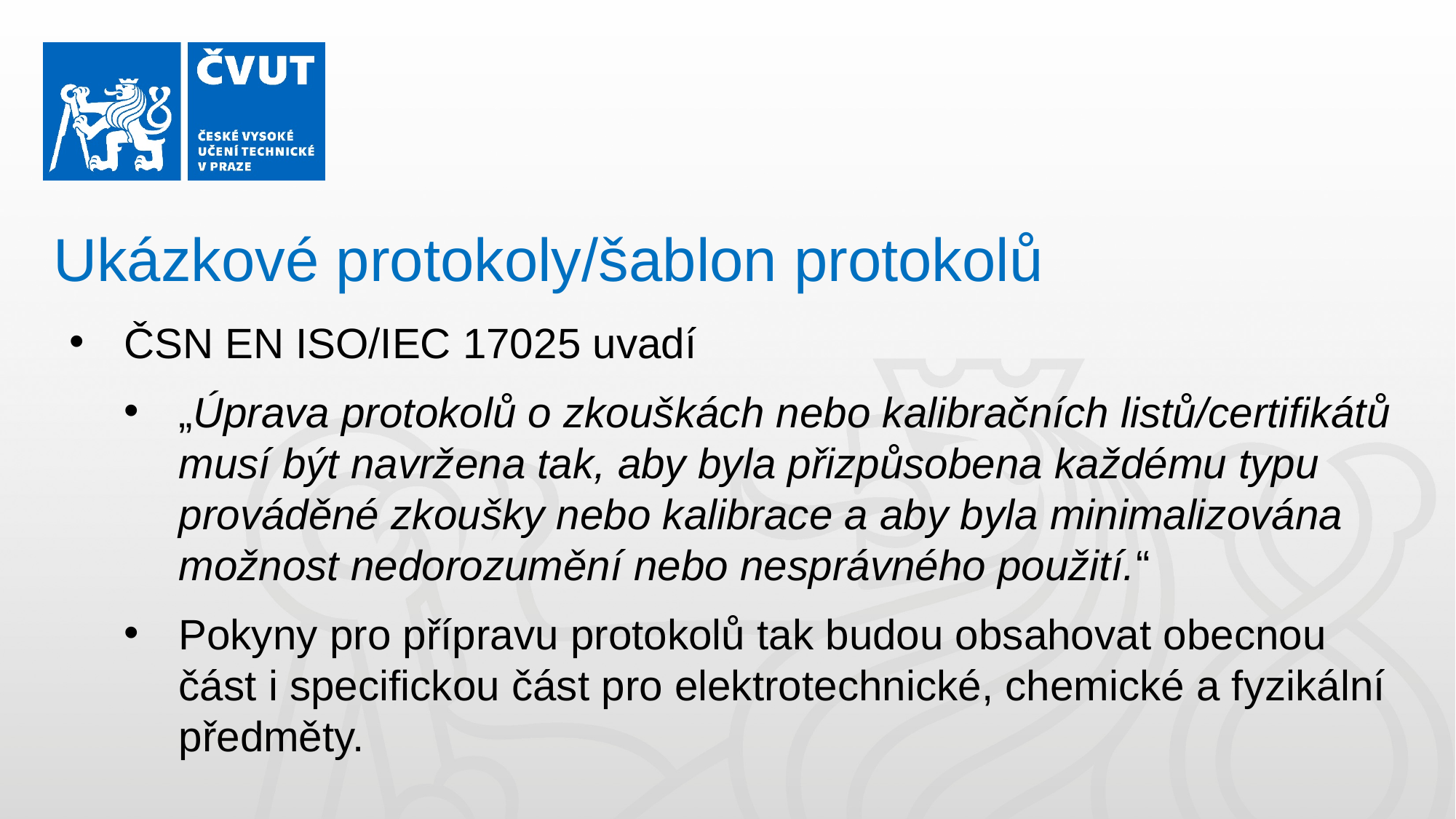

Ukázkové protokoly/šablon protokolů
ČSN EN ISO/IEC 17025 uvadí
„Úprava protokolů o zkouškách nebo kalibračních listů/certifikátů musí být navržena tak, aby byla přizpůsobena každému typu prováděné zkoušky nebo kalibrace a aby byla minimalizována možnost nedorozumění nebo nesprávného použití.“
Pokyny pro přípravu protokolů tak budou obsahovat obecnou  část i specifickou část pro elektrotechnické, chemické a fyzikální předměty.